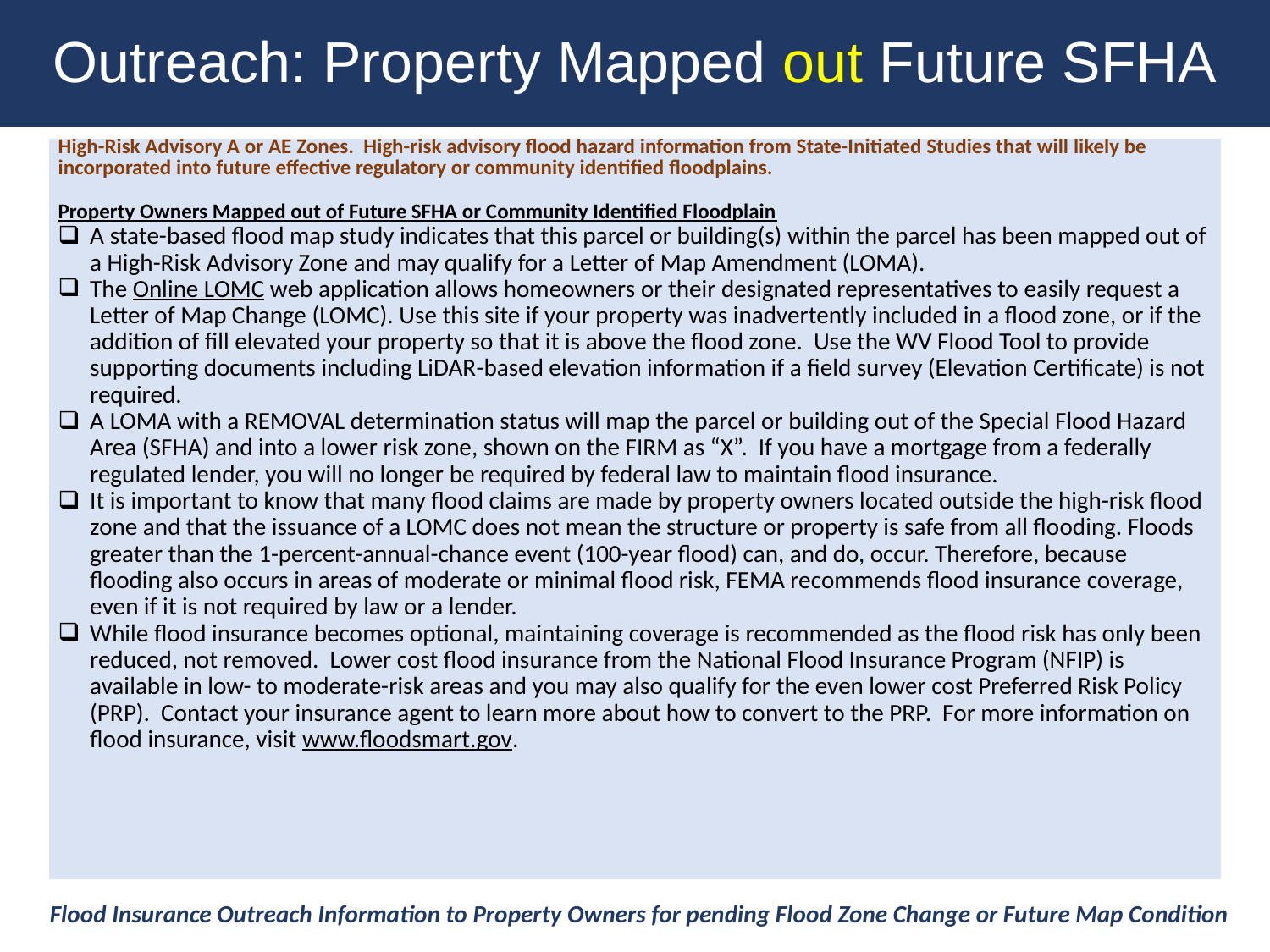

Outreach: Property Mapped out Future SFHA
| High-Risk Advisory A or AE Zones. High-risk advisory flood hazard information from State-Initiated Studies that will likely be incorporated into future effective regulatory or community identified floodplains. Property Owners Mapped out of Future SFHA or Community Identified Floodplain A state-based flood map study indicates that this parcel or building(s) within the parcel has been mapped out of a High-Risk Advisory Zone and may qualify for a Letter of Map Amendment (LOMA). The Online LOMC web application allows homeowners or their designated representatives to easily request a Letter of Map Change (LOMC). Use this site if your property was inadvertently included in a flood zone, or if the addition of fill elevated your property so that it is above the flood zone. Use the WV Flood Tool to provide supporting documents including LiDAR-based elevation information if a field survey (Elevation Certificate) is not required. A LOMA with a REMOVAL determination status will map the parcel or building out of the Special Flood Hazard Area (SFHA) and into a lower risk zone, shown on the FIRM as “X”. If you have a mortgage from a federally regulated lender, you will no longer be required by federal law to maintain flood insurance. It is important to know that many flood claims are made by property owners located outside the high-risk flood zone and that the issuance of a LOMC does not mean the structure or property is safe from all flooding. Floods greater than the 1-percent-annual-chance event (100-year flood) can, and do, occur. Therefore, because flooding also occurs in areas of moderate or minimal flood risk, FEMA recommends flood insurance coverage, even if it is not required by law or a lender. While flood insurance becomes optional, maintaining coverage is recommended as the flood risk has only been reduced, not removed. Lower cost flood insurance from the National Flood Insurance Program (NFIP) is available in low- to moderate-risk areas and you may also qualify for the even lower cost Preferred Risk Policy (PRP). Contact your insurance agent to learn more about how to convert to the PRP. For more information on flood insurance, visit www.floodsmart.gov. |
| --- |
Flood Insurance Outreach Information to Property Owners for pending Flood Zone Change or Future Map Condition